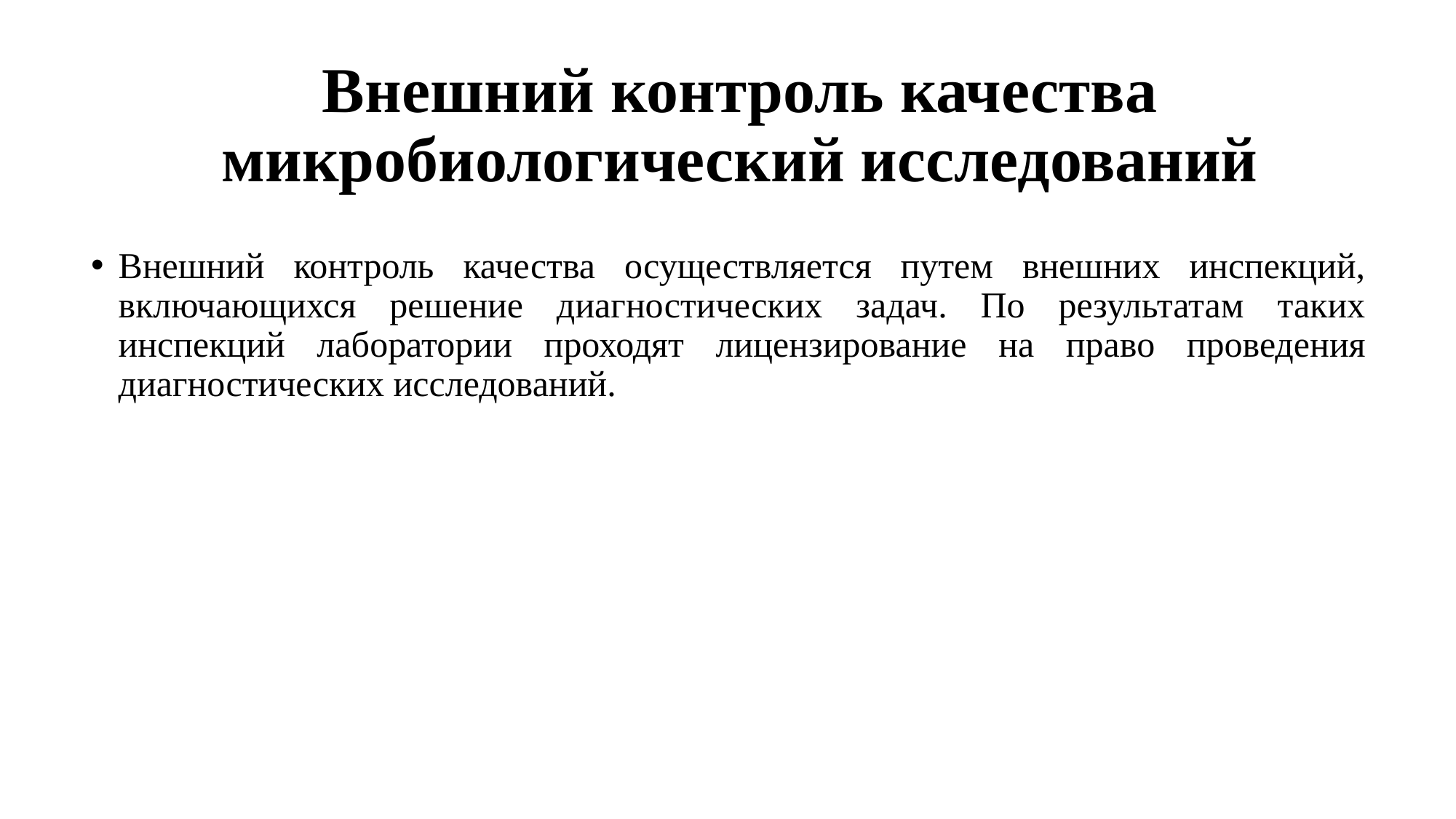

# Внешний контроль качества микробиологический исследований
Внешний контроль качества осуществляется путем внешних инспекций, включающихся решение диагностических задач. По результатам таких инспекций лаборатории проходят лицензирование на право проведения диагностических исследований.